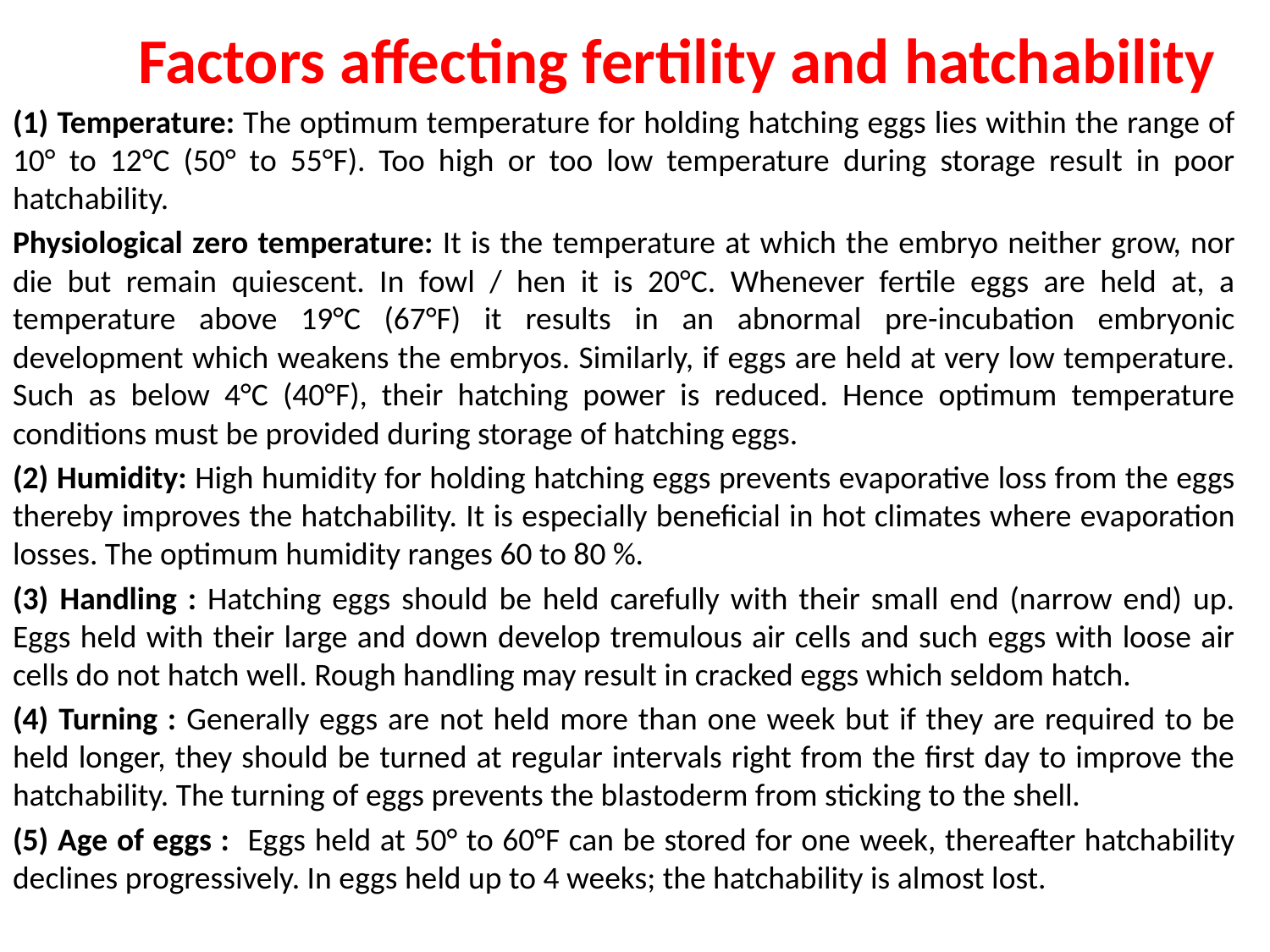

# Factors affecting fertility and hatchability
(1) Temperature: The optimum temperature for holding hatching eggs lies within the range of 10° to 12°C (50° to 55°F). Too high or too low temperature during storage result in poor hatchability.
Physiological zero temperature: It is the temperature at which the embryo neither grow, nor die but remain quiescent. In fowl / hen it is 20°C. Whenever fertile eggs are held at, a temperature above 19°C (67°F) it results in an abnormal pre-incubation embryonic development which weakens the embryos. Similarly, if eggs are held at very low temperature. Such as below 4°C (40°F), their hatching power is reduced. Hence optimum temperature conditions must be provided during storage of hatching eggs.
(2) Humidity: High humidity for holding hatching eggs prevents evaporative loss from the eggs thereby improves the hatchability. It is especially beneficial in hot climates where evaporation losses. The optimum humidity ranges 60 to 80 %.
(3) Handling : Hatching eggs should be held carefully with their small end (narrow end) up. Eggs held with their large and down develop tremulous air cells and such eggs with loose air cells do not hatch well. Rough handling may result in cracked eggs which seldom hatch.
(4) Turning : Generally eggs are not held more than one week but if they are required to be held longer, they should be turned at regular intervals right from the first day to improve the hatchability. The turning of eggs prevents the blastoderm from sticking to the shell.
(5) Age of eggs :  Eggs held at 50° to 60°F can be stored for one week, thereafter hatchability declines progressively. In eggs held up to 4 weeks; the hatchability is almost lost.